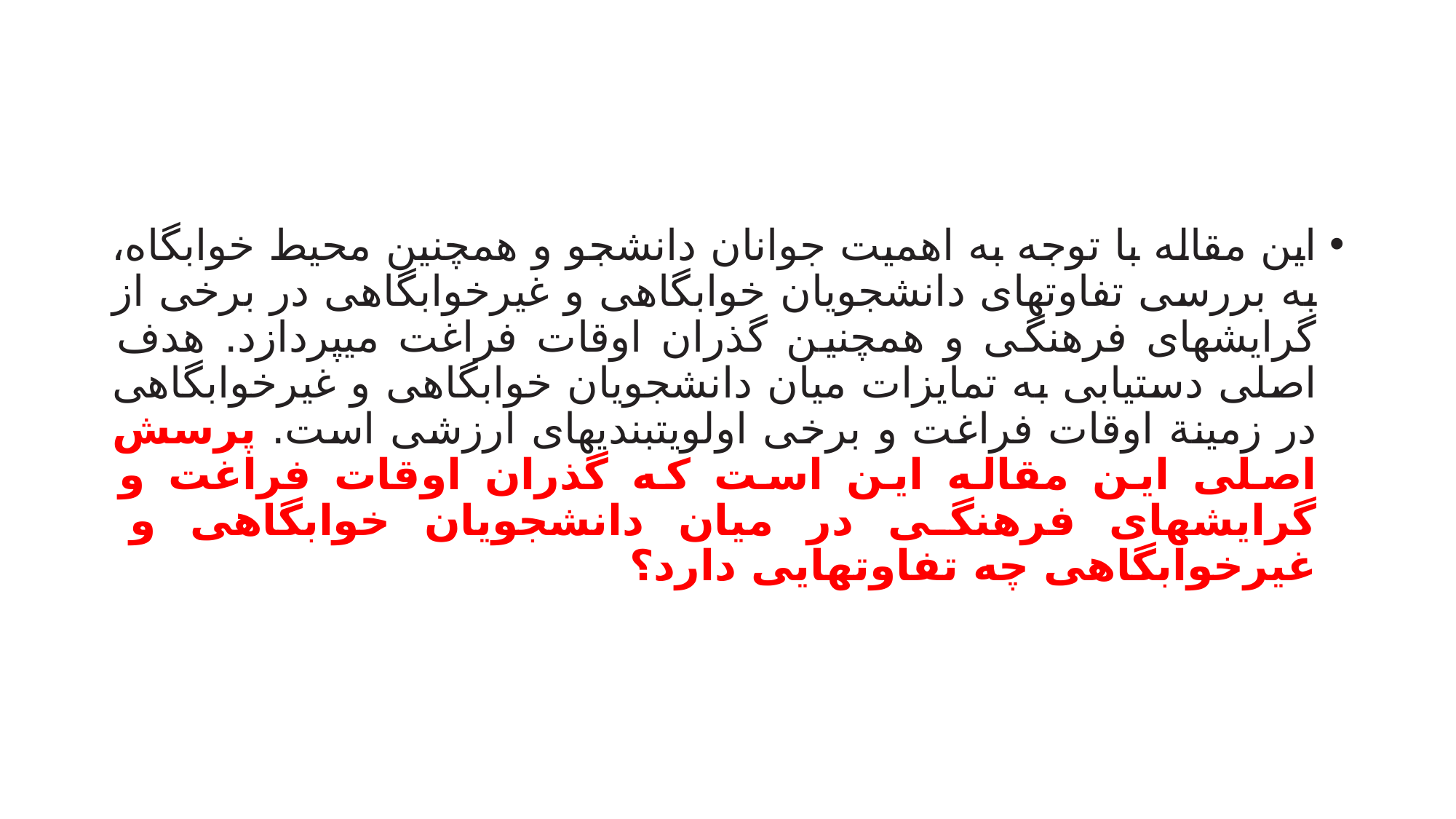

#
این مقاله با توجه به اهمیت جوانان دانشجو و همچنین محیط خوابگاه، به بررسی تفاوتهای دانشجویان خوابگاهی و غیرخوابگاهی در برخی از گرایشهای فرهنگی و همچنین گذران اوقات فراغت میپردازد. هدف اصلی دستیابی به تمایزات میان دانشجویان خوابگاهی و غیرخوابگاهی در زمینة اوقات فراغت و برخی اولویتبندیهای ارزشی است. پرسش اصلی این مقاله این است که گذران اوقات فراغت و گرایشهای فرهنگی در میان دانشجویان خوابگاهی و غیرخوابگاهی چه تفاوتهایی دارد؟